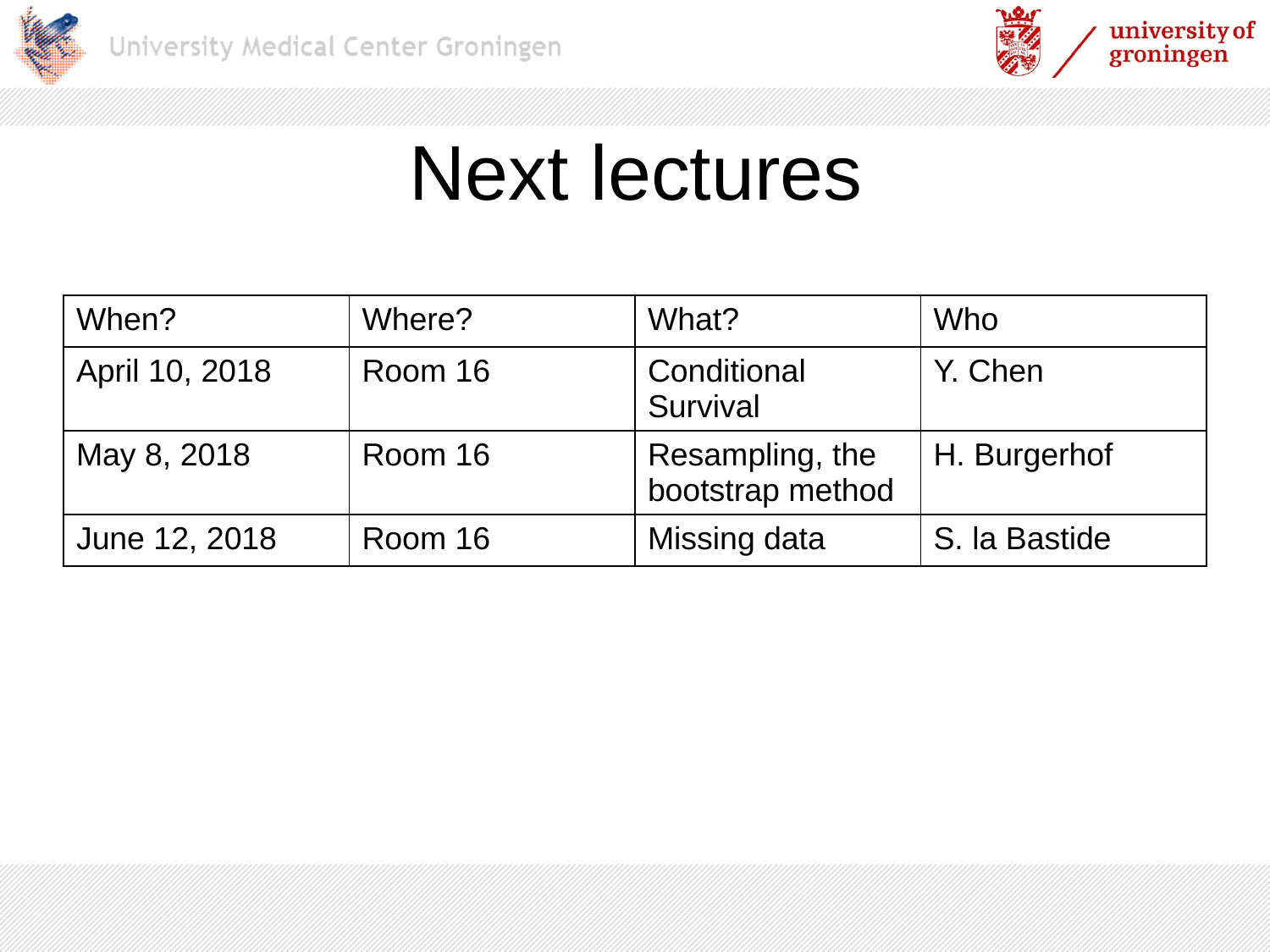

# Next lectures
| When? | Where? | What? | Who |
| --- | --- | --- | --- |
| April 10, 2018 | Room 16 | Conditional Survival | Y. Chen |
| May 8, 2018 | Room 16 | Resampling, the bootstrap method | H. Burgerhof |
| June 12, 2018 | Room 16 | Missing data | S. la Bastide |